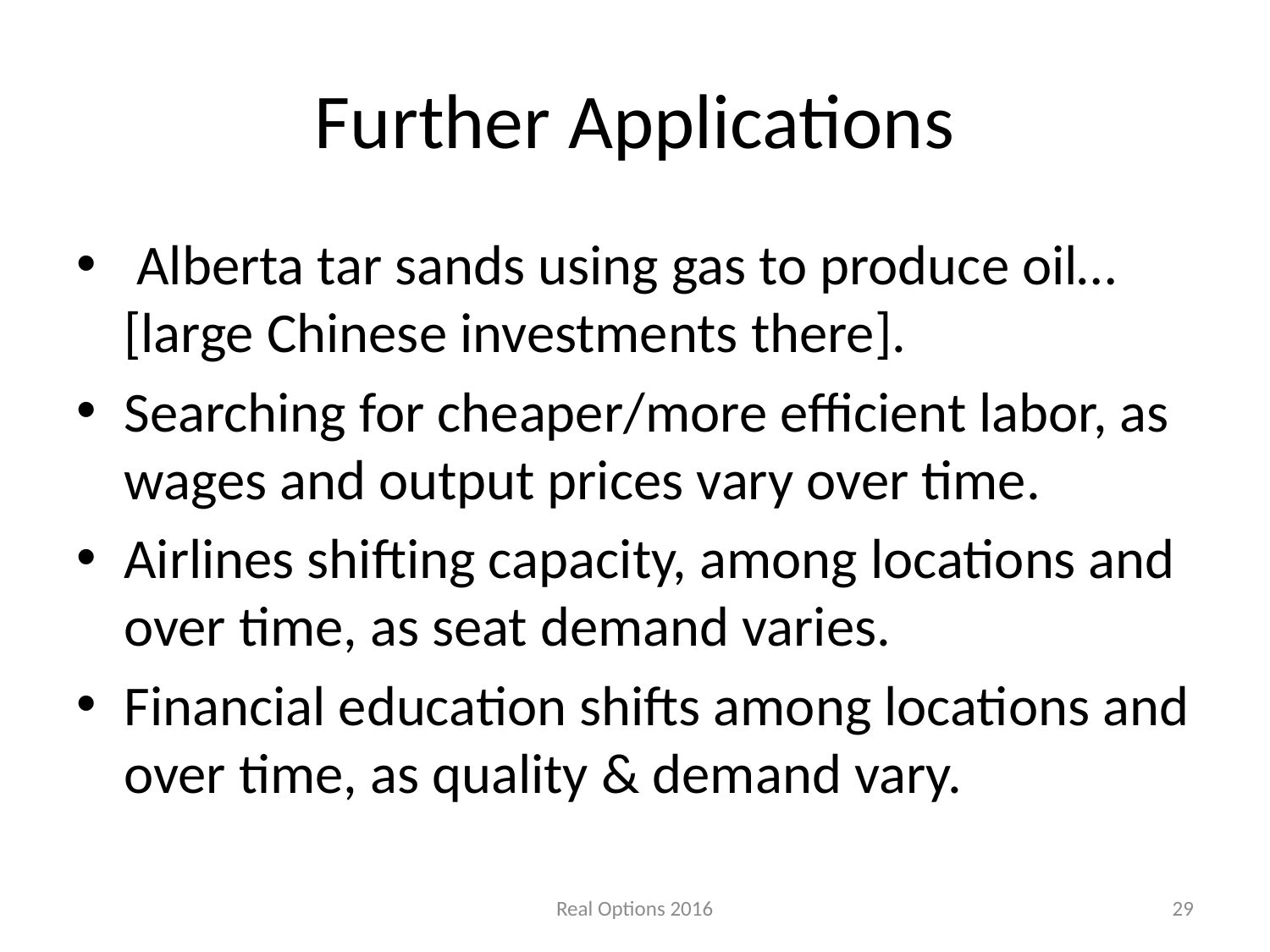

# Further Applications
 Alberta tar sands using gas to produce oil…[large Chinese investments there].
Searching for cheaper/more efficient labor, as wages and output prices vary over time.
Airlines shifting capacity, among locations and over time, as seat demand varies.
Financial education shifts among locations and over time, as quality & demand vary.

Real Options 2016
29